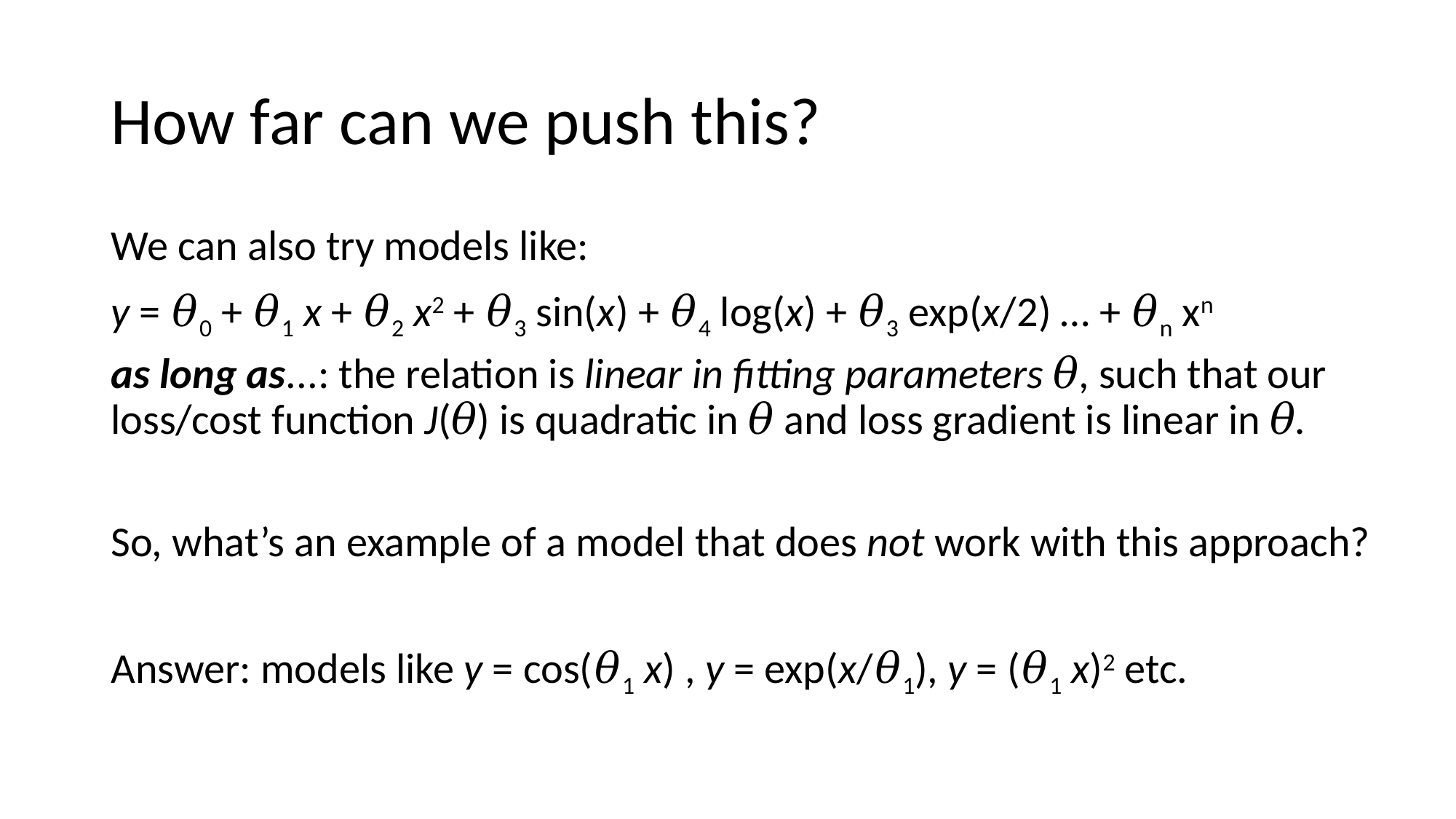

# How far can we push this?
We can also try models like:
y = 𝜃0 + 𝜃1 x + 𝜃2 x2 + 𝜃3 sin(x) + 𝜃4 log(x) + 𝜃3 exp(x/2) … + 𝜃n xn
as long as...: the relation is linear in fitting parameters 𝜃, such that our loss/cost function J(𝜃) is quadratic in 𝜃 and loss gradient is linear in 𝜃.

So, what’s an example of a model that does not work with this approach?

Answer: models like y = cos(𝜃1 x) , y = exp(x/𝜃1), y = (𝜃1 x)2 etc.